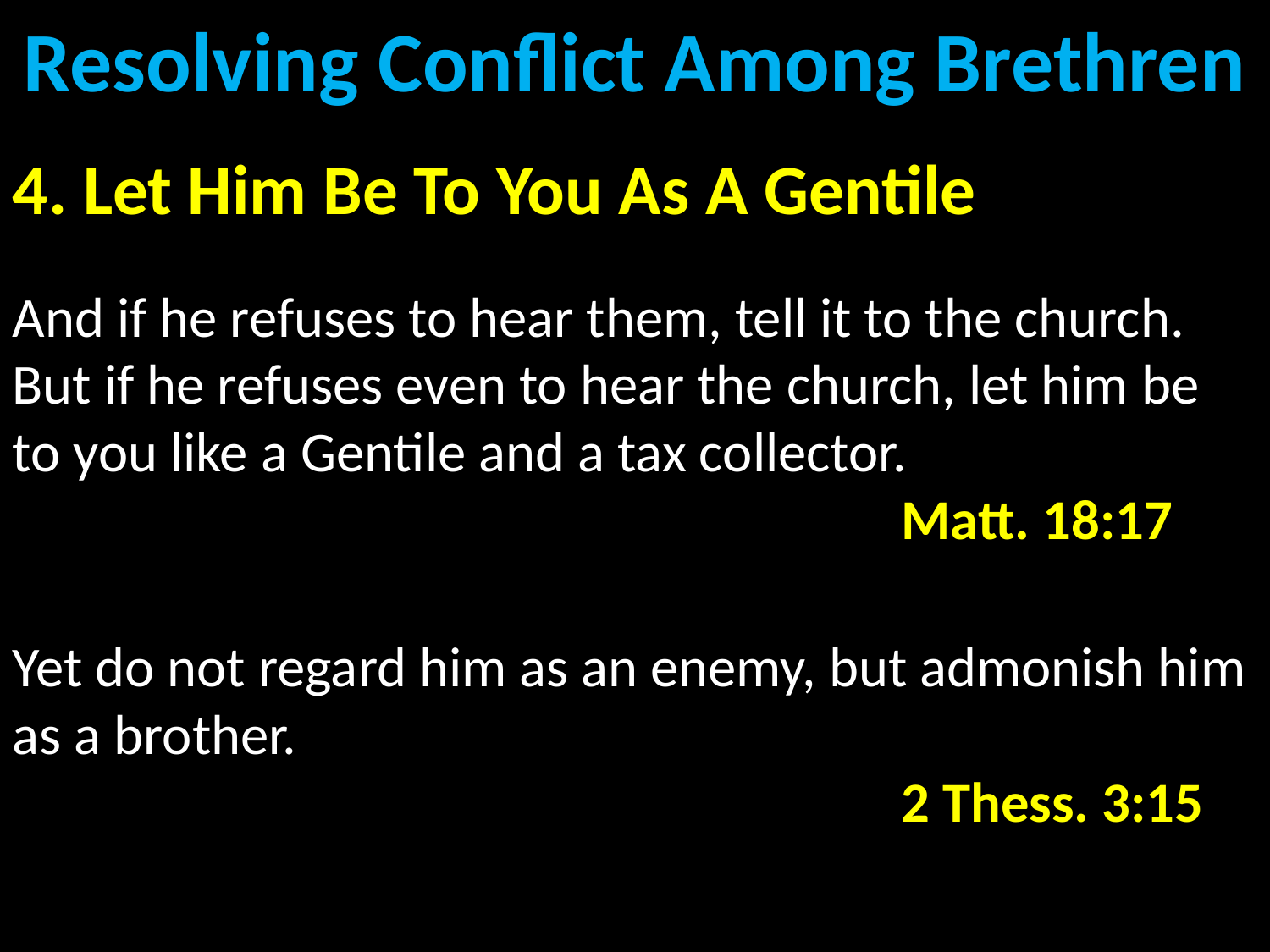

# Resolving Conflict Among Brethren
4. Let Him Be To You As A Gentile

And if he refuses to hear them, tell it to the church. But if he refuses even to hear the church, let him be to you like a Gentile and a tax collector.
 							Matt. 18:17
Yet do not regard him as an enemy, but admonish him as a brother.
 							2 Thess. 3:15